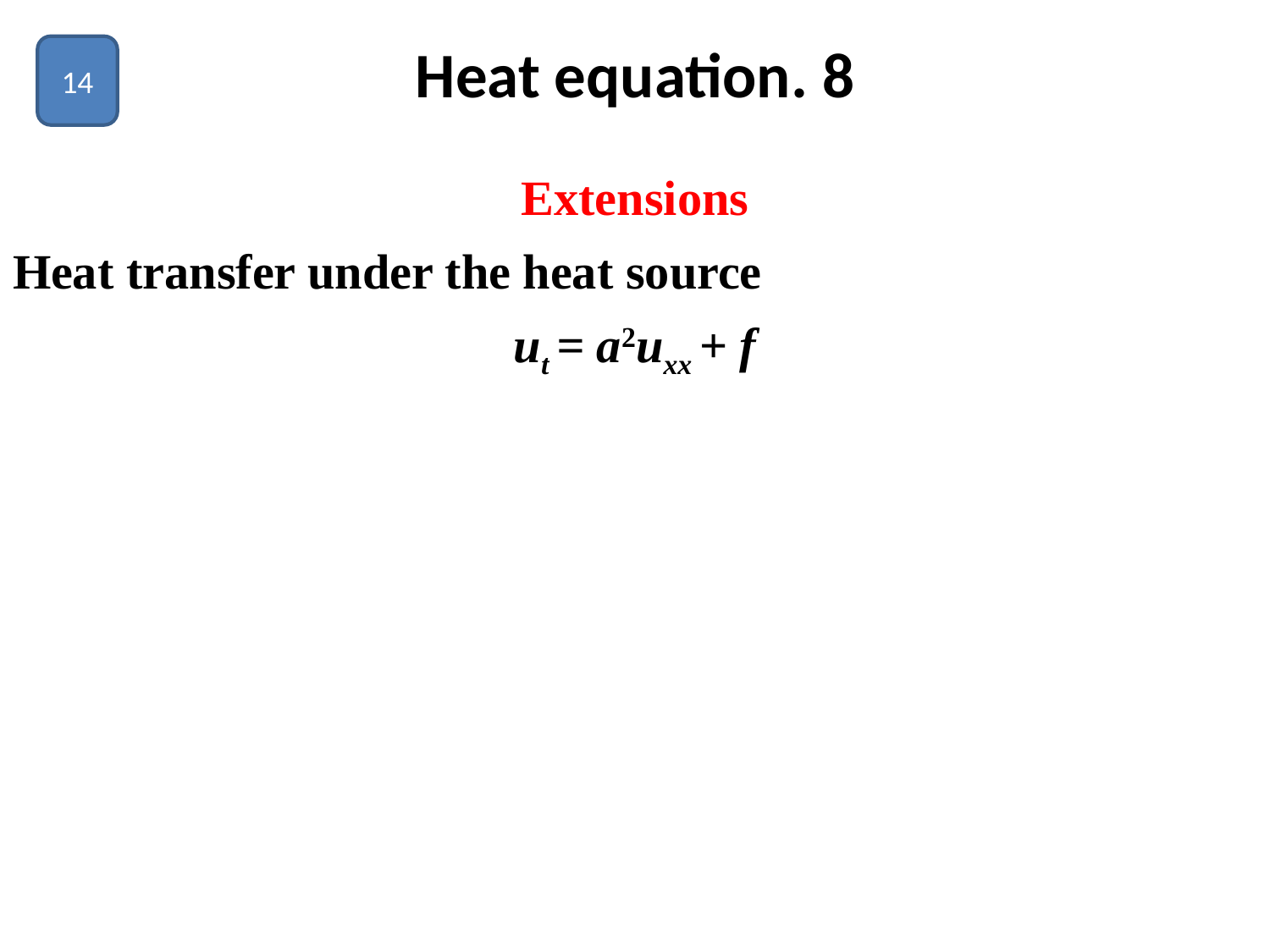

# Heat equation. 8
14
Extensions
Heat transfer under the heat source
ut = a2uxx + f